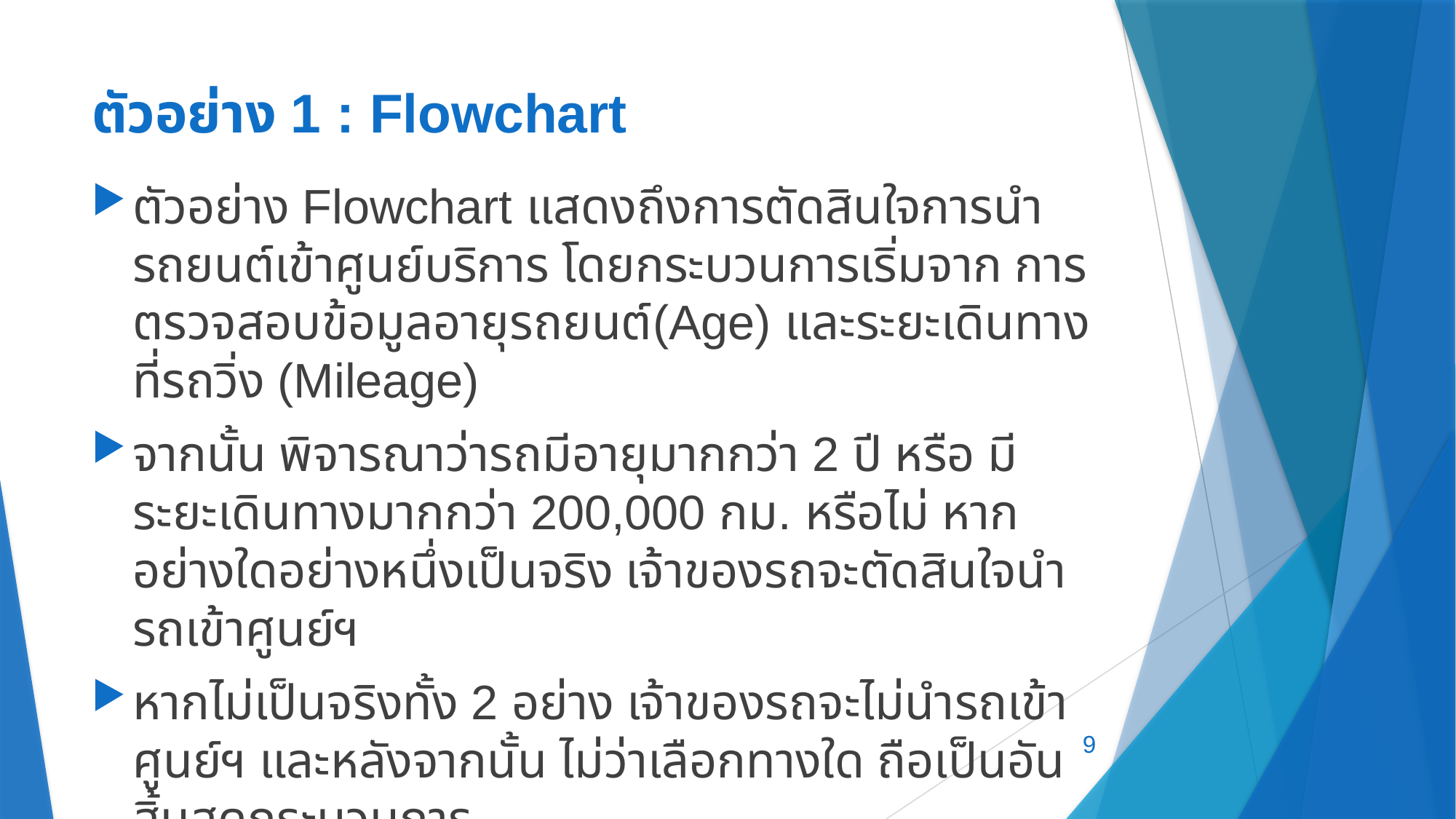

# ตัวอย่าง 1 : Flowchart
ตัวอย่าง Flowchart แสดงถึงการตัดสินใจการนำรถยนต์เข้าศูนย์บริการ โดยกระบวนการเริ่มจาก การตรวจสอบข้อมูลอายุรถยนต์(Age) และระยะเดินทางที่รถวิ่ง (Mileage)
จากนั้น พิจารณาว่ารถมีอายุมากกว่า 2 ปี หรือ มีระยะเดินทางมากกว่า 200,000 กม. หรือไม่ หากอย่างใดอย่างหนึ่งเป็นจริง เจ้าของรถจะตัดสินใจนำรถเข้าศูนย์ฯ
หากไม่เป็นจริงทั้ง 2 อย่าง เจ้าของรถจะไม่นำรถเข้าศูนย์ฯ และหลังจากนั้น ไม่ว่าเลือกทางใด ถือเป็นอันสิ้นสุดกระบวนการ

9